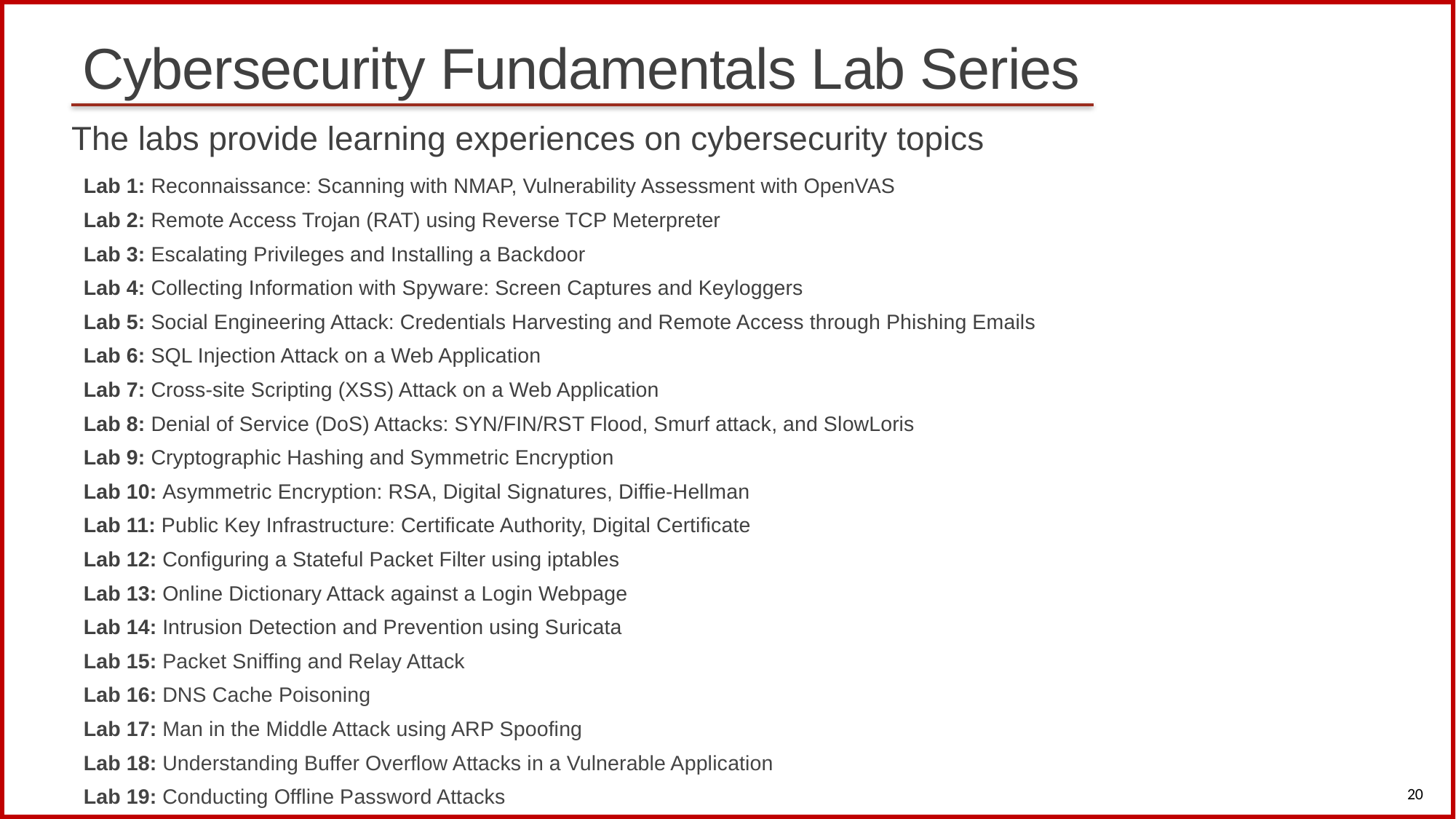

# Cybersecurity Fundamentals Lab Series
The labs provide learning experiences on cybersecurity topics

Lab 1: Reconnaissance: Scanning with NMAP, Vulnerability Assessment with OpenVAS
Lab 2: Remote Access Trojan (RAT) using Reverse TCP Meterpreter
Lab 3: Escalating Privileges and Installing a Backdoor
Lab 4: Collecting Information with Spyware: Screen Captures and Keyloggers
Lab 5: Social Engineering Attack: Credentials Harvesting and Remote Access through Phishing Emails
Lab 6: SQL Injection Attack on a Web Application
Lab 7: Cross-site Scripting (XSS) Attack on a Web Application
Lab 8: Denial of Service (DoS) Attacks: SYN/FIN/RST Flood, Smurf attack, and SlowLoris
Lab 9: Cryptographic Hashing and Symmetric Encryption
Lab 10: Asymmetric Encryption: RSA, Digital Signatures, Diffie-Hellman
Lab 11: Public Key Infrastructure: Certificate Authority, Digital Certificate
Lab 12: Configuring a Stateful Packet Filter using iptables
Lab 13: Online Dictionary Attack against a Login Webpage
Lab 14: Intrusion Detection and Prevention using Suricata
Lab 15: Packet Sniffing and Relay Attack
Lab 16: DNS Cache Poisoning
Lab 17: Man in the Middle Attack using ARP Spoofing
Lab 18: Understanding Buffer Overflow Attacks in a Vulnerable Application
Lab 19: Conducting Offline Password Attacks
20